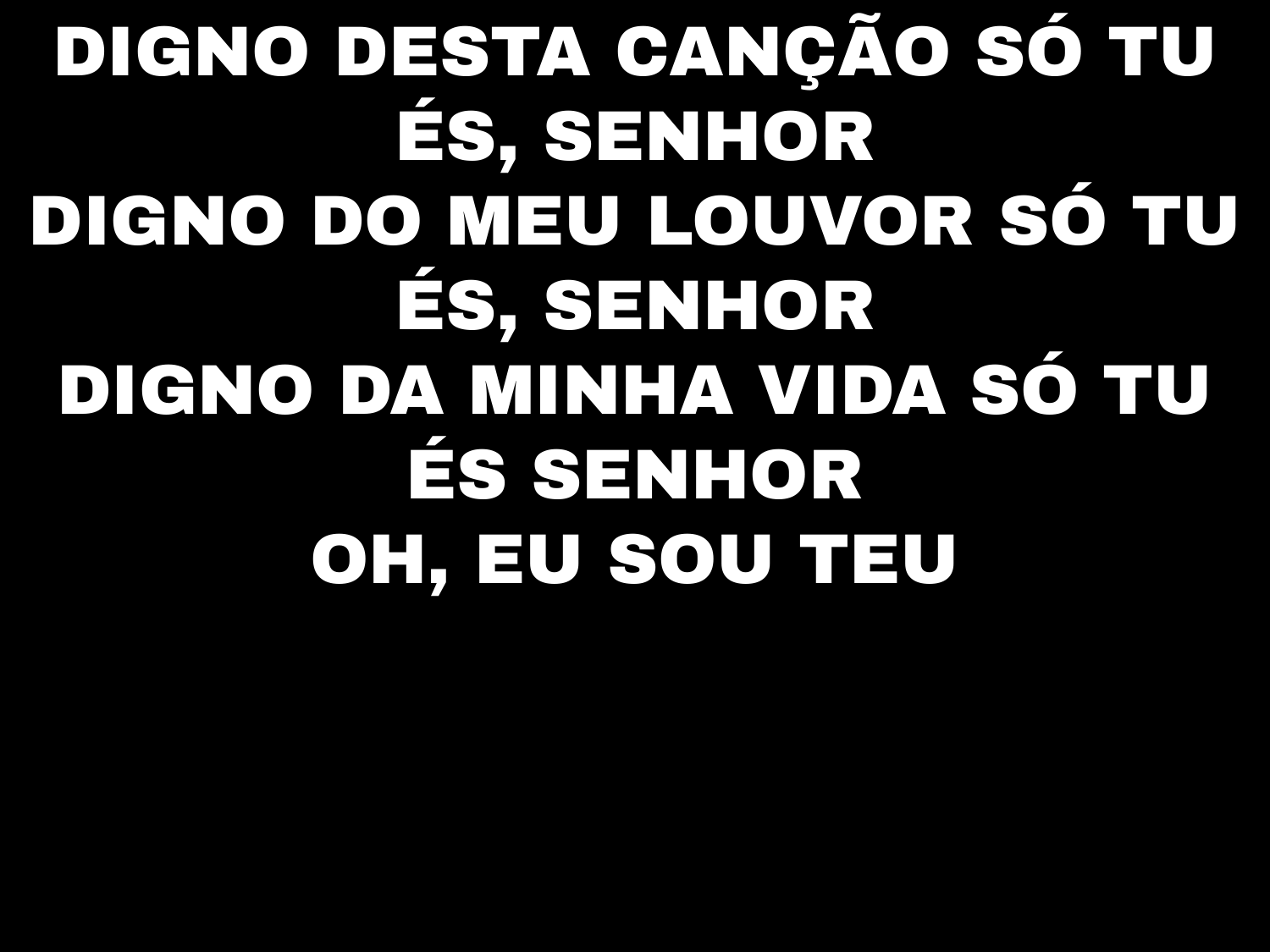

# DIGNO DESTA CANÇÃO SÓ TU ÉS, SENHOR DIGNO DO MEU LOUVOR SÓ TU ÉS, SENHOR DIGNO DA MINHA VIDA SÓ TU ÉS SENHOR OH, EU SOU TEU